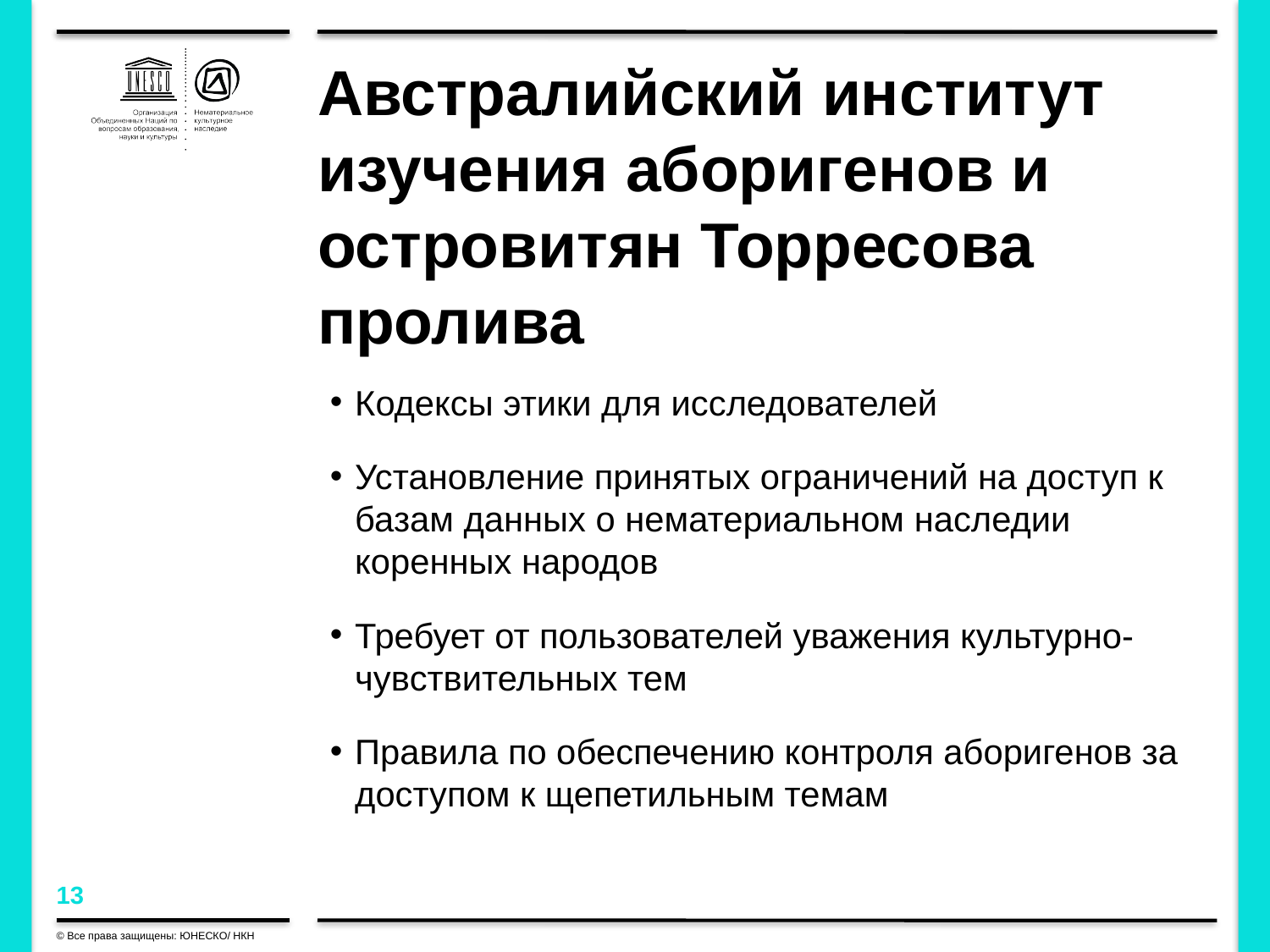

# Австралийский институт изучения аборигенов и островитян Торресова пролива
Кодексы этики для исследователей
Установление принятых ограничений на доступ к базам данных о нематериальном наследии коренных народов
Требует от пользователей уважения культурно-чувствительных тем
Правила по обеспечению контроля аборигенов за доступом к щепетильным темам
© Все права защищены: ЮНЕСКО/ НКН